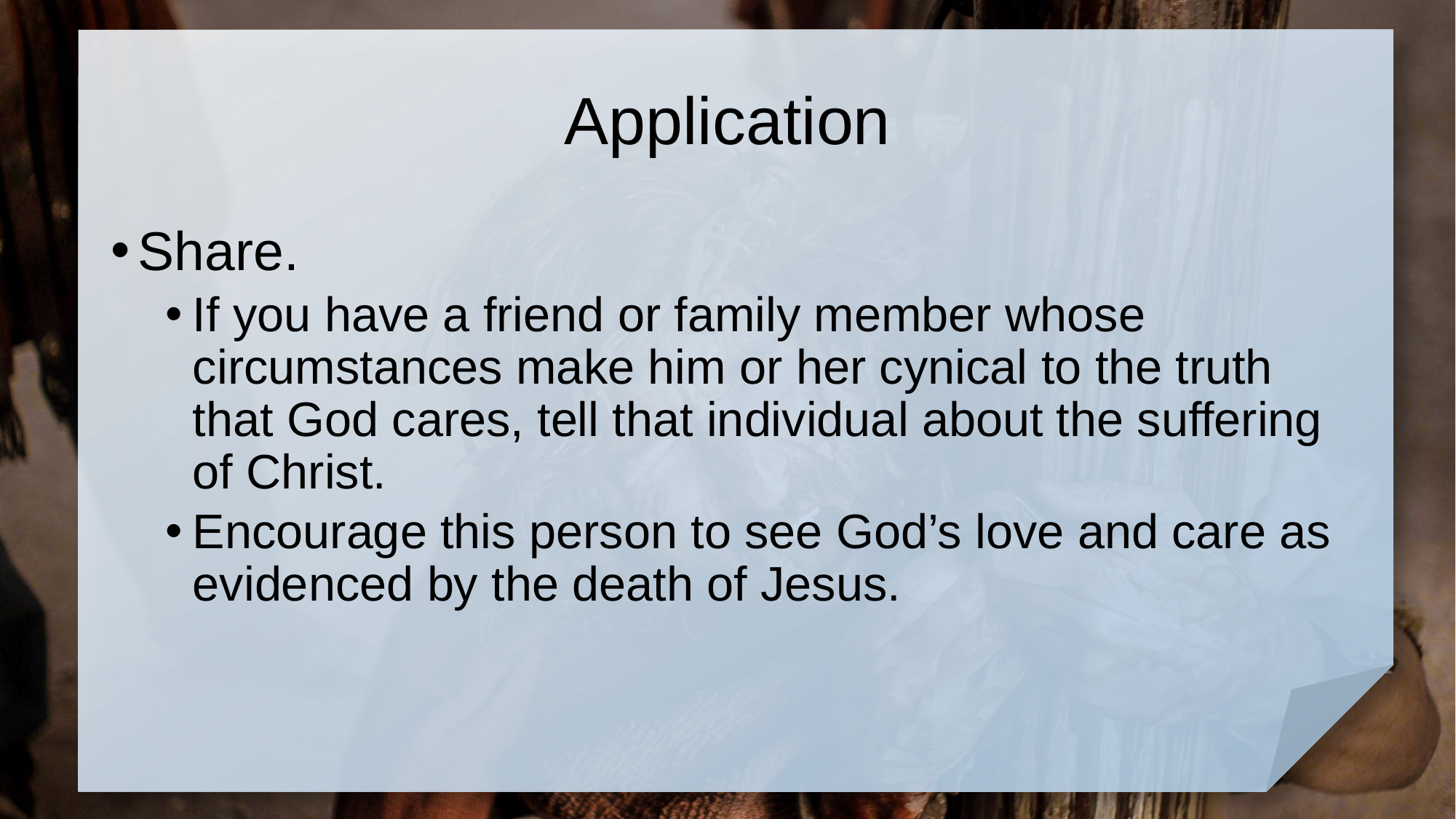

# Application
Share.
If you have a friend or family member whose circumstances make him or her cynical to the truth that God cares, tell that individual about the suffering of Christ.
Encourage this person to see God’s love and care as evidenced by the death of Jesus.